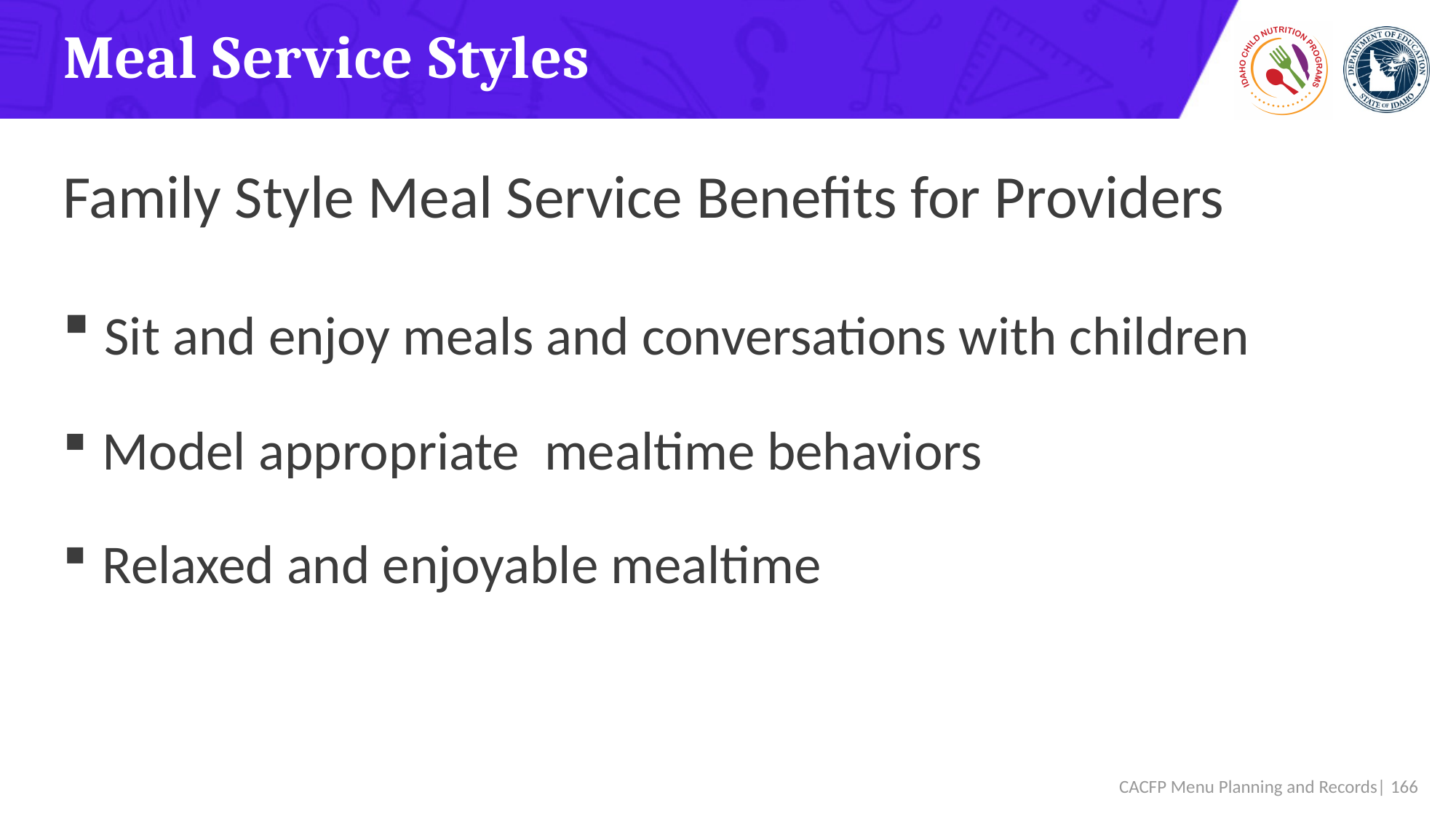

# Meal Service Styles
Family Style Meal Service Benefits for Providers

 Sit and enjoy meals and conversations with children
 Model appropriate  mealtime behaviors
 Relaxed and enjoyable mealtime
 CACFP Menu Planning and Records| 166